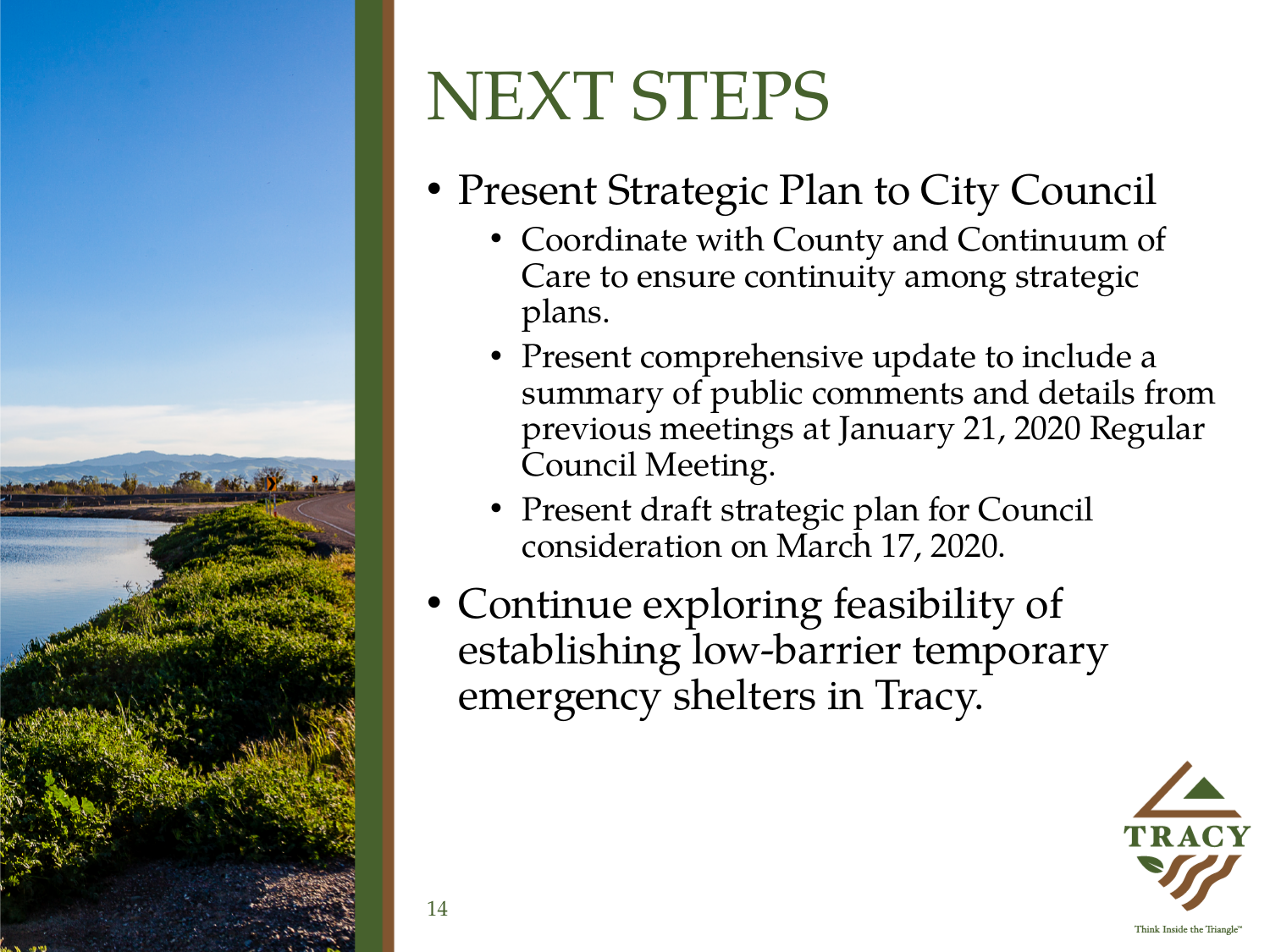

# NEXT STEPS
Present Strategic Plan to City Council
Coordinate with County and Continuum of Care to ensure continuity among strategic plans.
Present comprehensive update to include a summary of public comments and details from previous meetings at January 21, 2020 Regular Council Meeting.
Present draft strategic plan for Council consideration on March 17, 2020.
Continue exploring feasibility of establishing low-barrier temporary emergency shelters in Tracy.

14